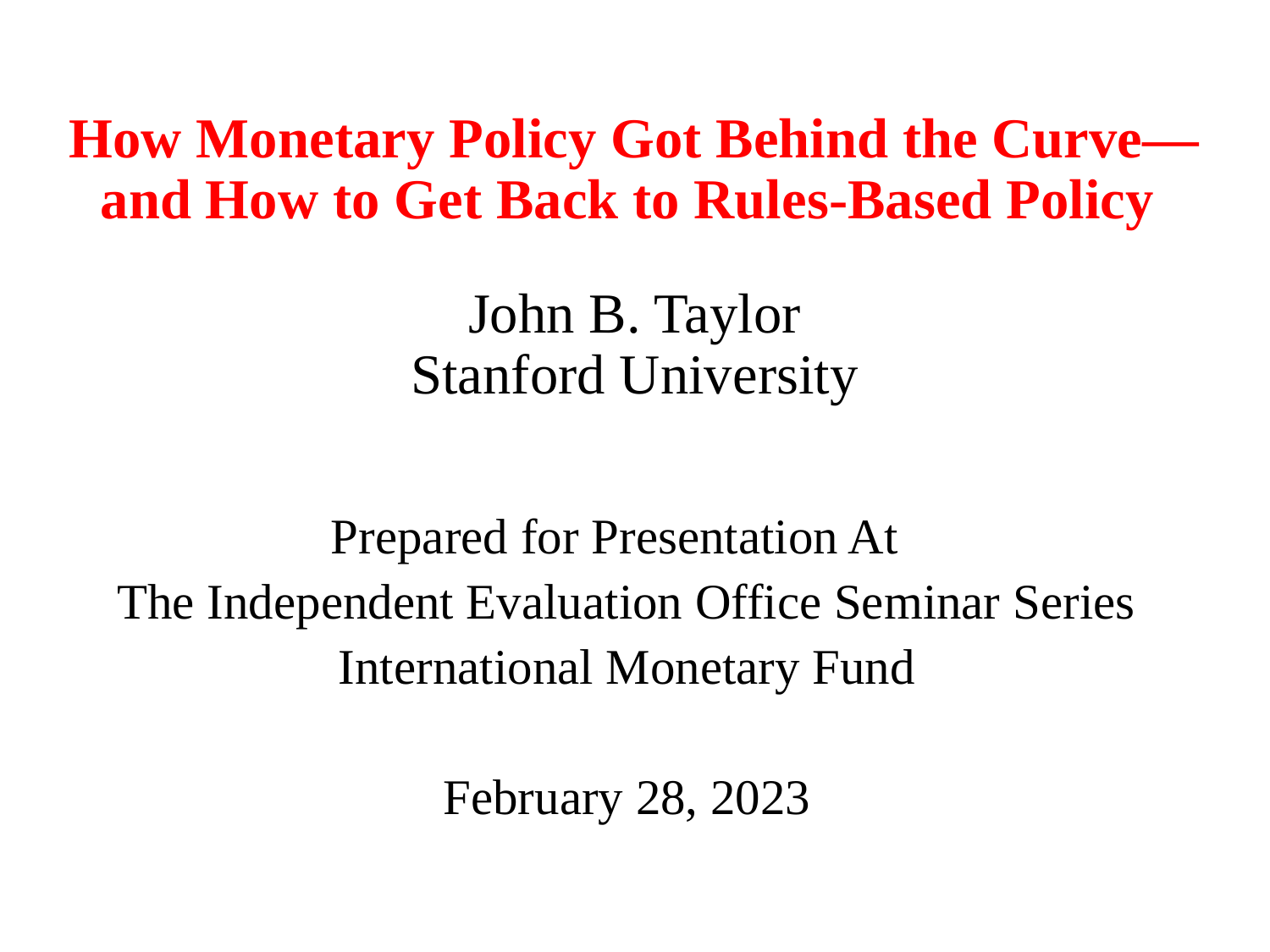

# How Monetary Policy Got Behind the Curve— and How to Get Back to Rules-Based Policy John B. Taylor Stanford University

Prepared for Presentation At
The Independent Evaluation Office Seminar Series
International Monetary Fund

February 28, 2023